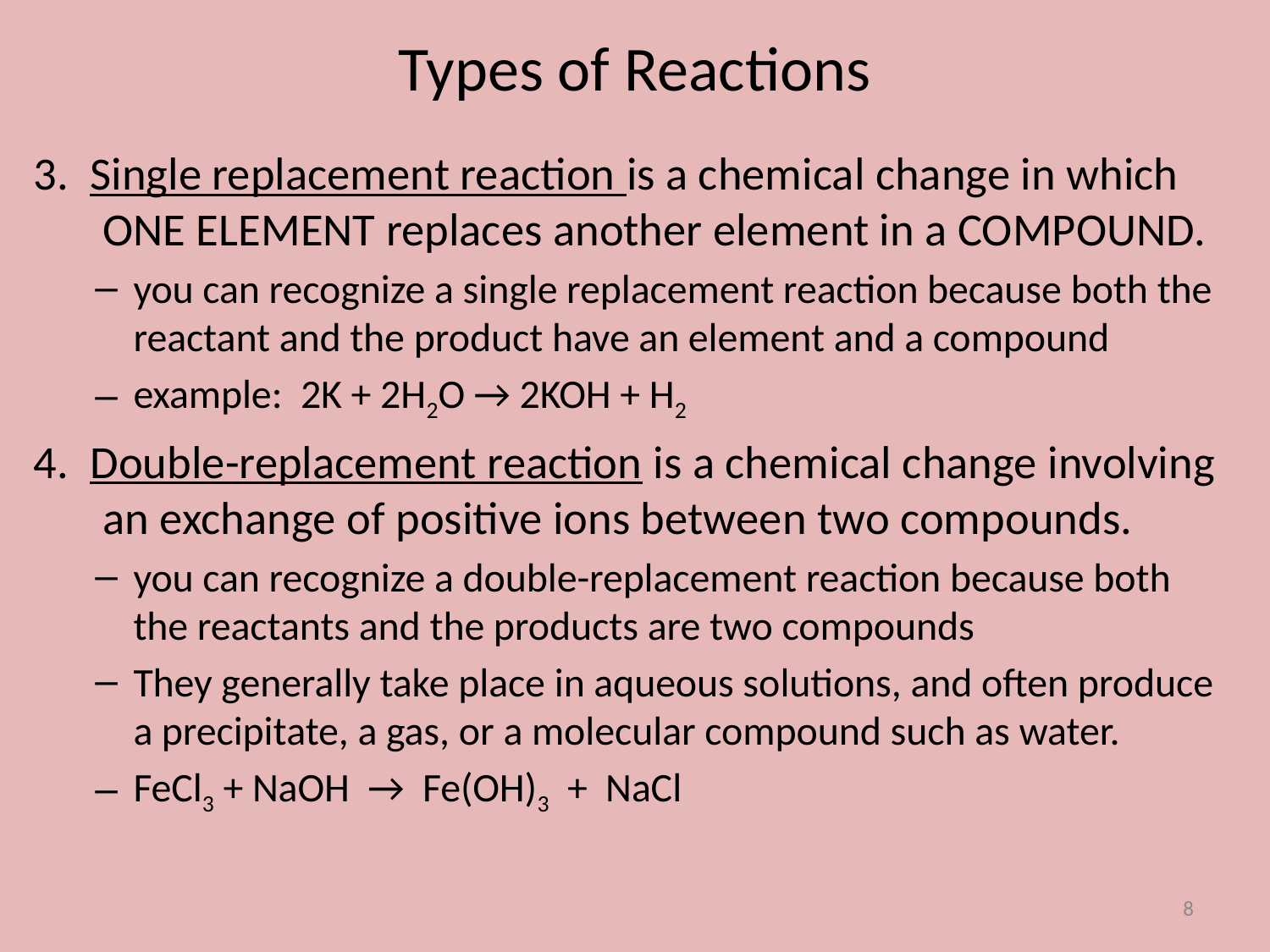

# Types of Reactions
3.  Single replacement reaction is a chemical change in which ONE ELEMENT replaces another element in a COMPOUND.
you can recognize a single replacement reaction because both the reactant and the product have an element and a compound
example:  2K + 2H2O → 2KOH + H2
4.  Double-replacement reaction is a chemical change involving an exchange of positive ions between two compounds.
you can recognize a double-replacement reaction because both the reactants and the products are two compounds
They generally take place in aqueous solutions, and often produce a precipitate, a gas, or a molecular compound such as water.
FeCl3 + NaOH  →  Fe(OH)3  +  NaCl
8